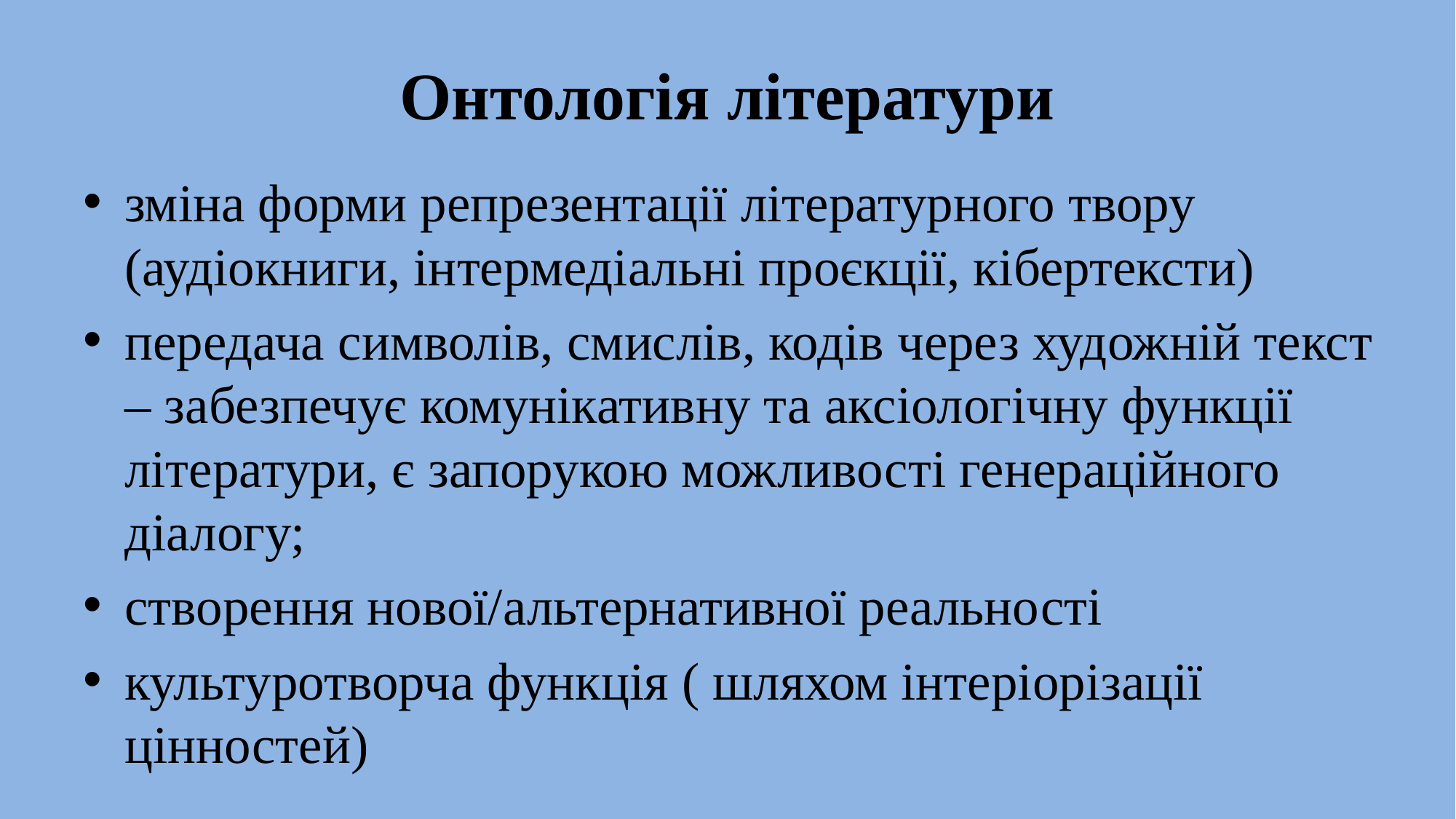

# Онтологія літератури
зміна форми репрезентації літературного твору (аудіокниги, інтермедіальні проєкції, кібертексти)
передача символів, смислів, кодів через художній текст – забезпечує комунікативну та аксіологічну функції літератури, є запорукою можливості генераційного діалогу;
створення нової/альтернативної реальності
культуротворча функція ( шляхом інтеріорізації цінностей)